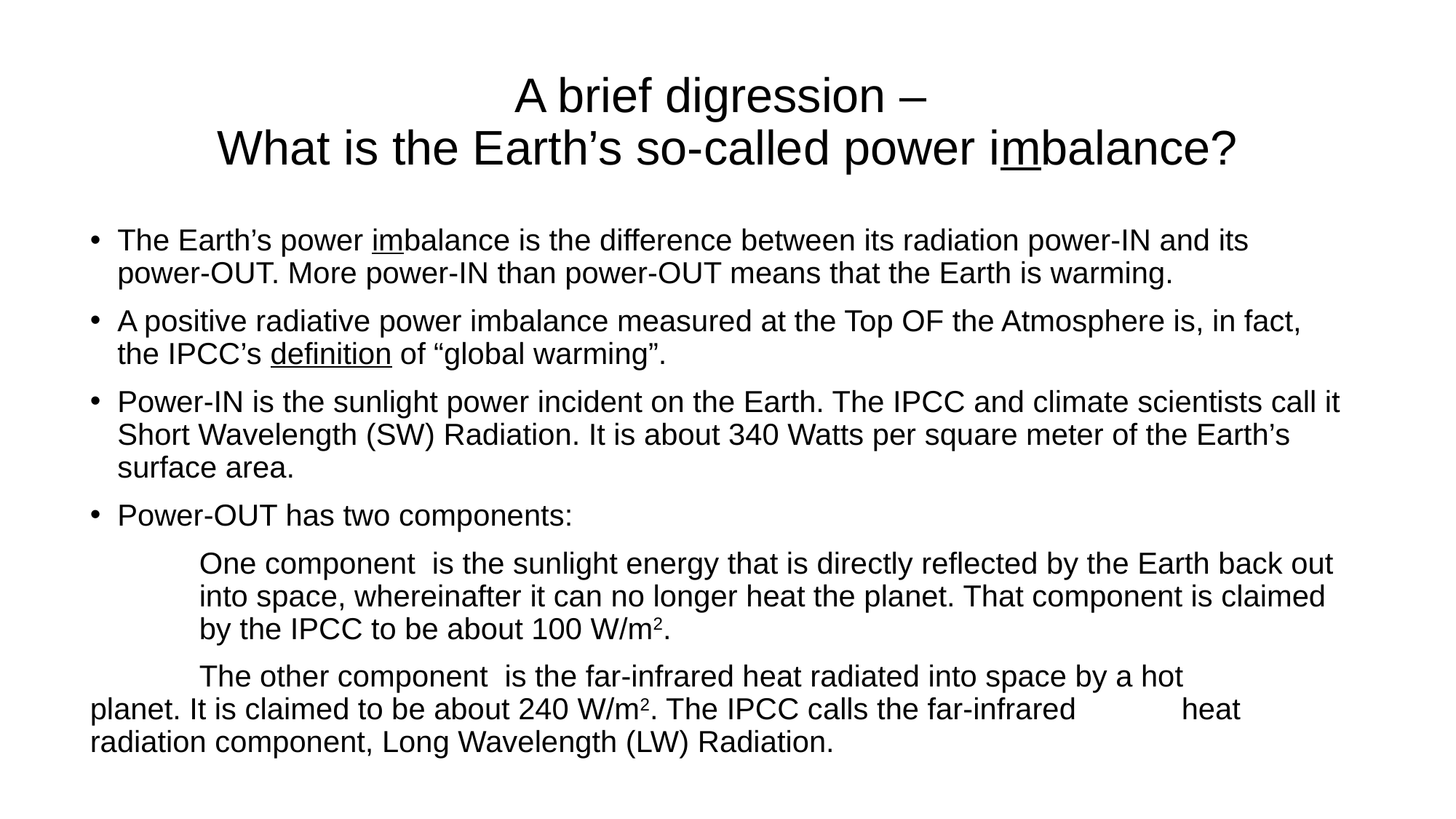

# A brief digression – What is the Earth’s so-called power imbalance?
The Earth’s power imbalance is the difference between its radiation power-IN and its power-OUT. More power-IN than power-OUT means that the Earth is warming.
A positive radiative power imbalance measured at the Top OF the Atmosphere is, in fact, the IPCC’s definition of “global warming”.
Power-IN is the sunlight power incident on the Earth. The IPCC and climate scientists call it Short Wavelength (SW) Radiation. It is about 340 Watts per square meter of the Earth’s surface area.
Power-OUT has two components:
	One component  is the sunlight energy that is directly reflected by the Earth back out 	into space, whereinafter it can no longer heat the planet. That component is claimed	by the IPCC to be about 100 W/m2.
	The other component  is the far-infrared heat radiated into space by a hot 	planet. It is claimed to be about 240 W/m2. The IPCC calls the far-infrared 	heat radiation component, Long Wavelength (LW) Radiation.